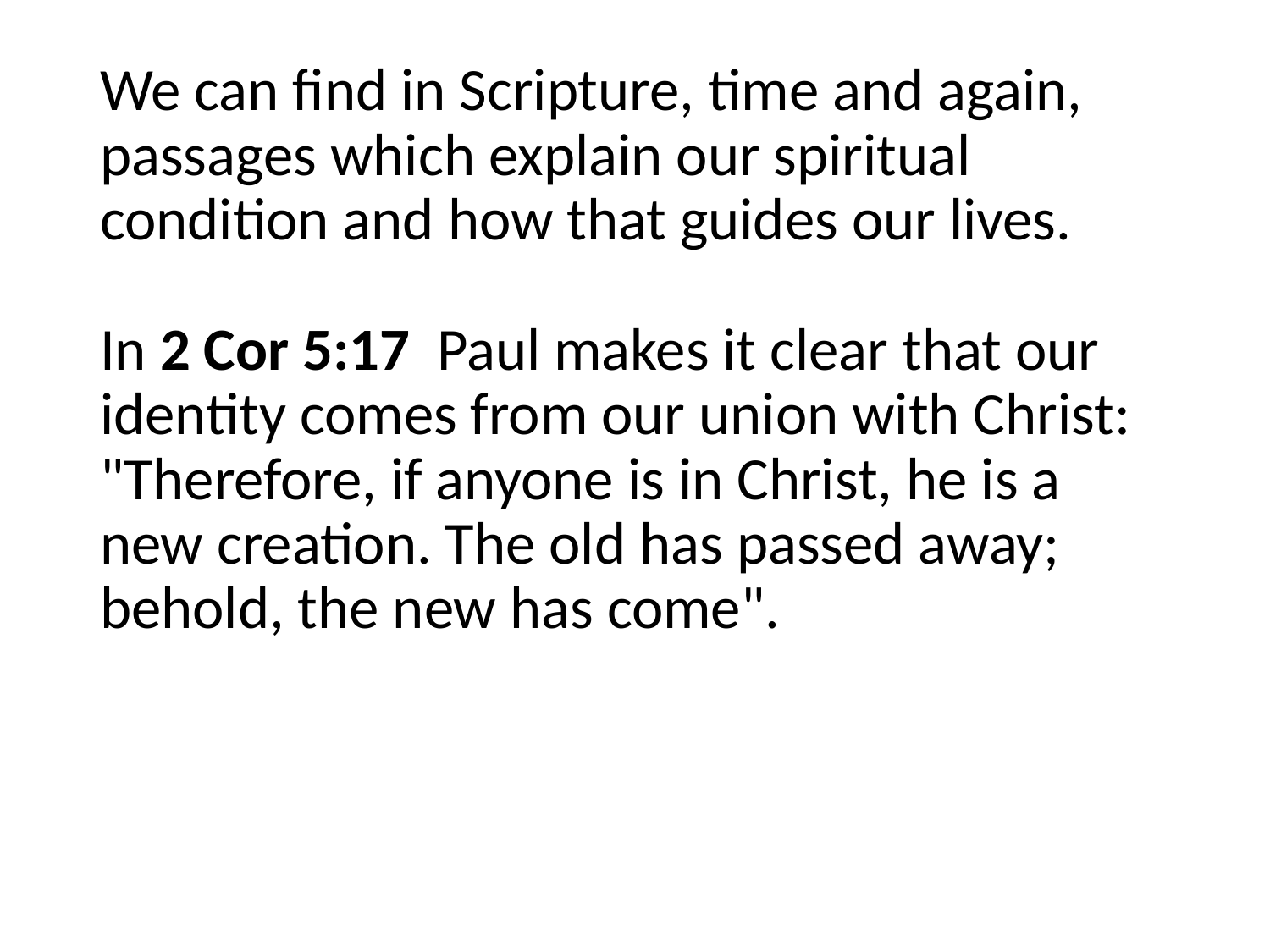

#
We can find in Scripture, time and again, passages which explain our spiritual condition and how that guides our lives.

In 2 Cor 5:17  Paul makes it clear that our identity comes from our union with Christ: "Therefore, if anyone is in Christ, he is a new creation. The old has passed away; behold, the new has come".